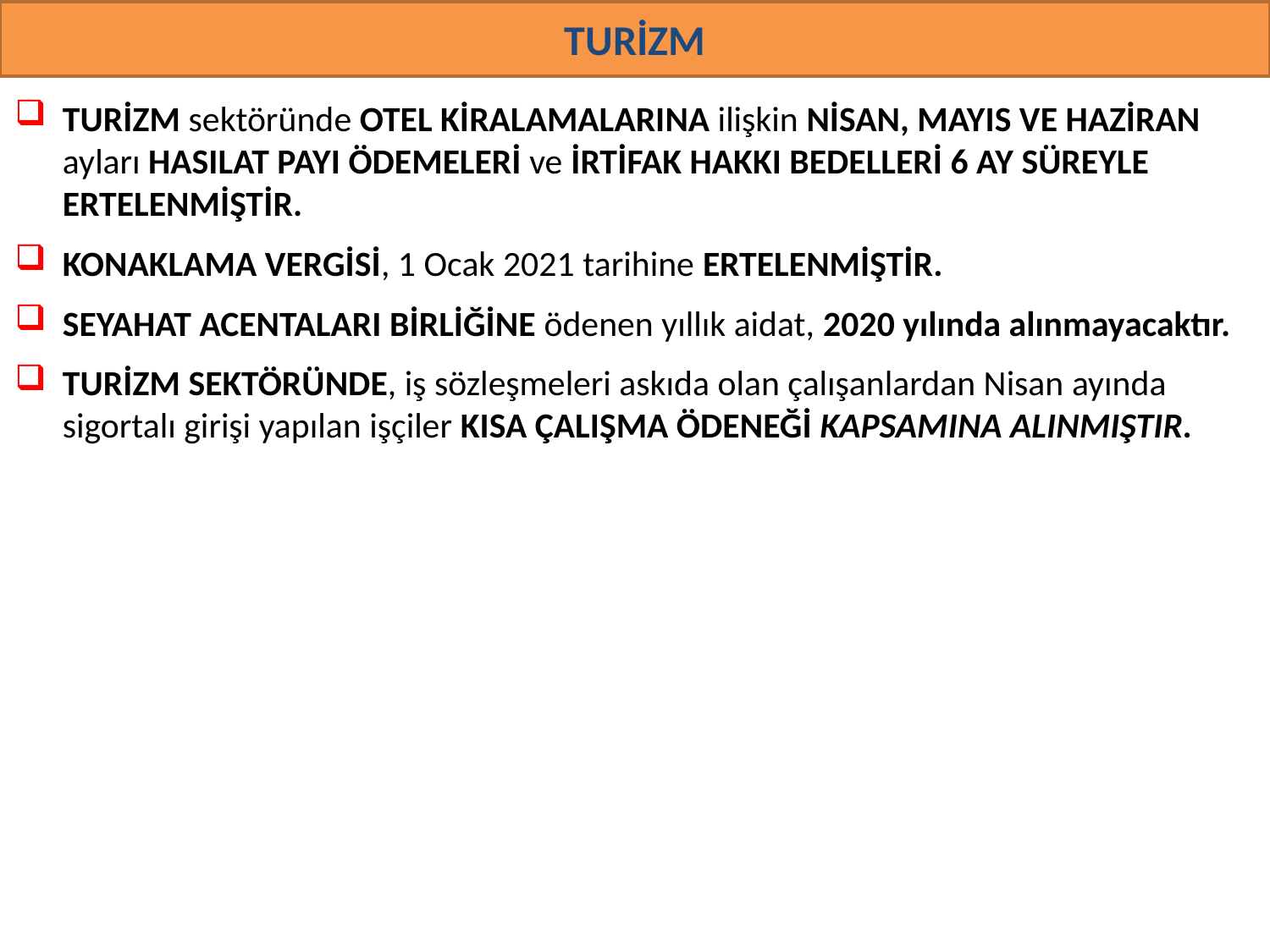

# TURİZM
Turİzm sektöründe otel kİralamalarIna ilişkin Nİsan, MayIs ve Hazİran ayları hasIlat payI ödemelerİ ve İrtİfak hakkI bedellerİ 6 ay süreyle erteleNMİŞTİR.
Konaklama Vergİsİ, 1 Ocak 2021 tarihine ertelenMİŞTİR.
Seyahat AcentalarI Bİrlİğİne ödenen yıllık aidat, 2020 yılında alınmayacaktır.
Turİzm sektöründe, iş sözleşmeleri askıda olan çalışanlardan Nisan ayında sigortalı girişi yapılan işçiler kIsa çalIşma ödeneğİ kapsamIna alINMIŞTIR.